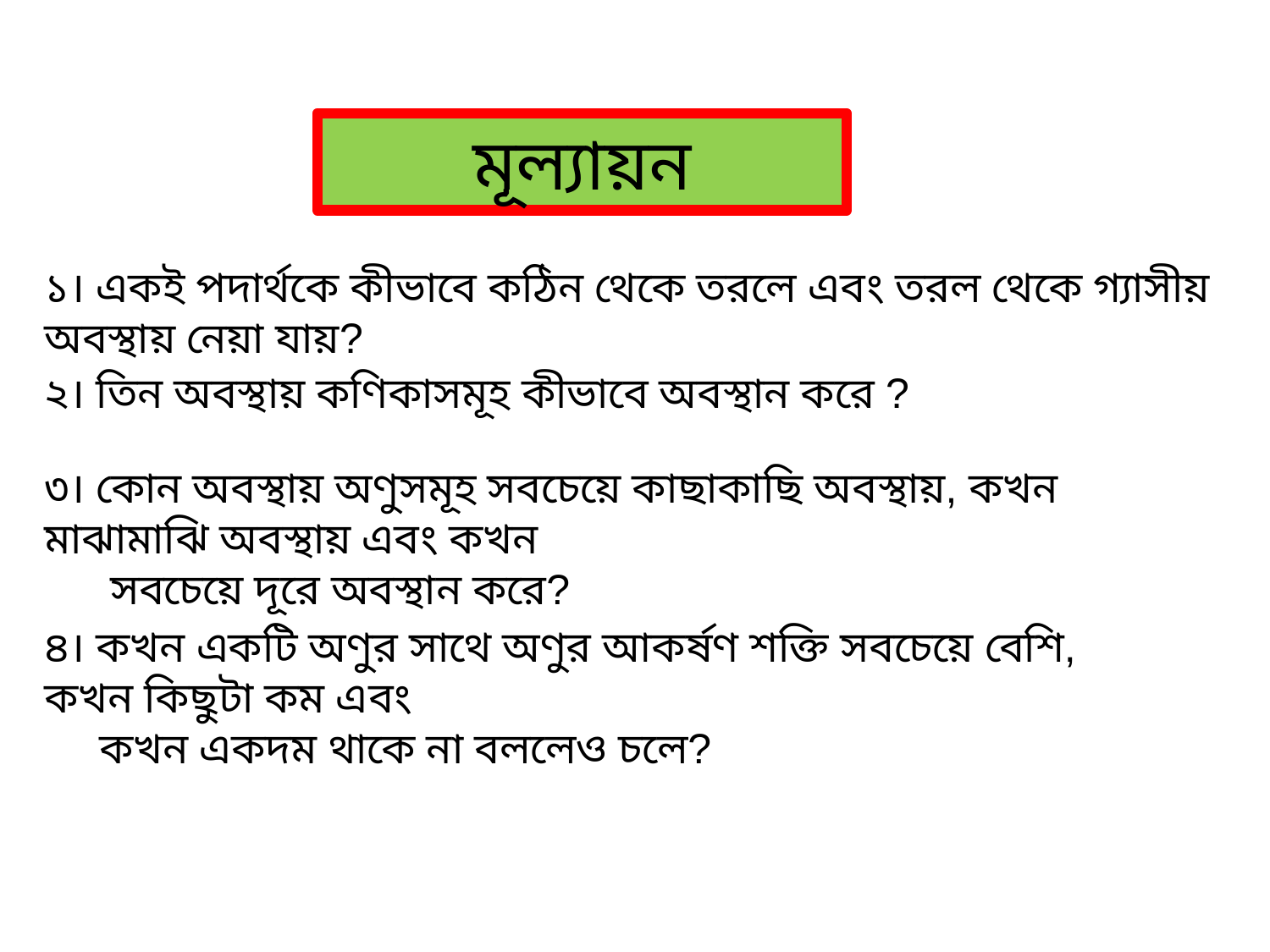

মূল্যায়ন
১। একই পদার্থকে কীভাবে কঠিন থেকে তরলে এবং তরল থেকে গ্যাসীয় অবস্থায় নেয়া যায়?
২। তিন অবস্থায় কণিকাসমূহ কীভাবে অবস্থান করে ?
৩। কোন অবস্থায় অণুসমূহ সবচেয়ে কাছাকাছি অবস্থায়, কখন মাঝামাঝি অবস্থায় এবং কখন
      সবচেয়ে দূরে অবস্থান করে?
৪। কখন একটি অণুর সাথে অণুর আকর্ষণ শক্তি সবচেয়ে বেশি, কখন কিছুটা কম এবং
     কখন একদম থাকে না বললেও চলে?